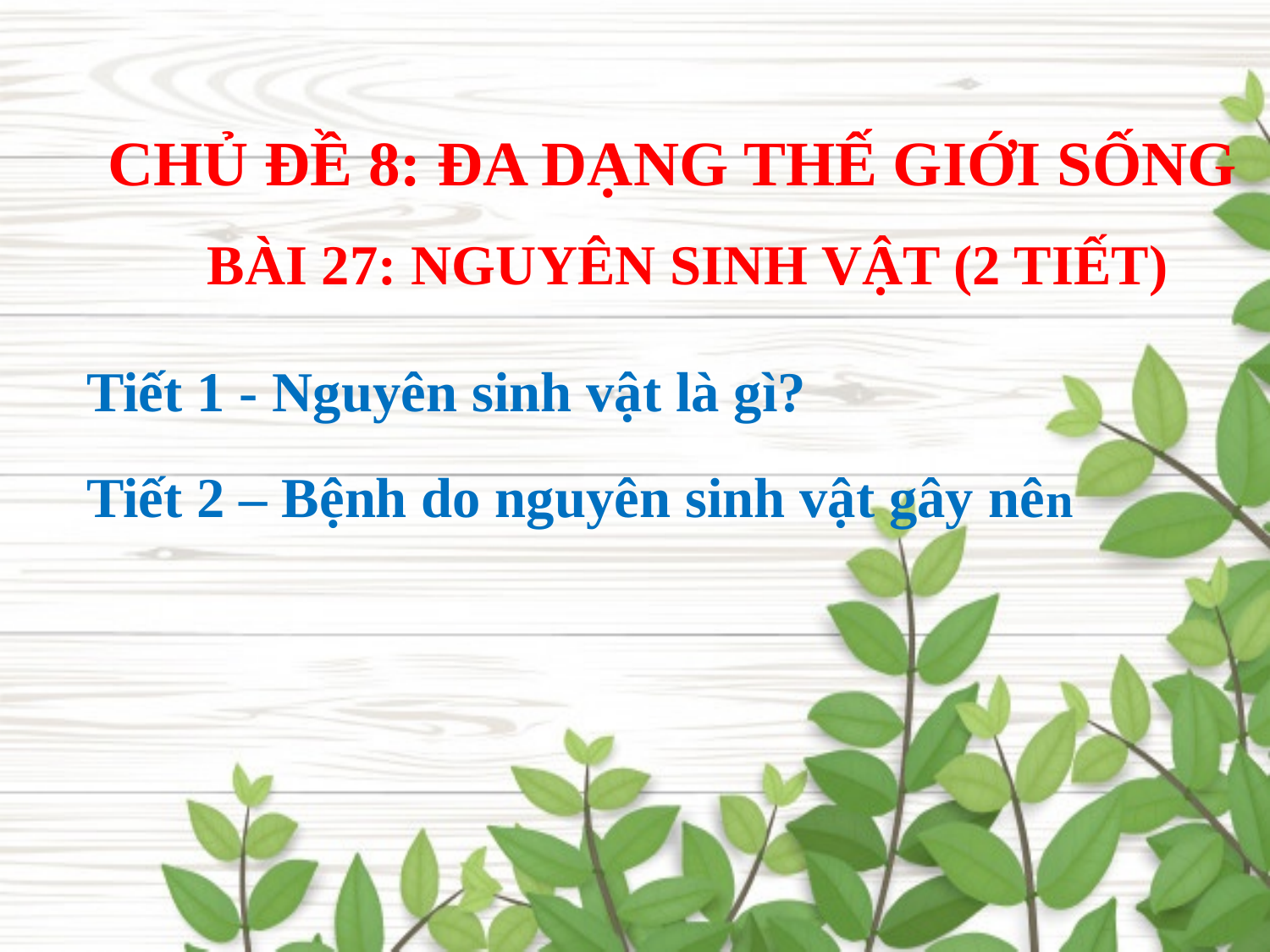

CHỦ ĐỀ 8: ĐA DẠNG THẾ GIỚI SỐNG
BÀI 27: NGUYÊN SINH VẬT (2 TIẾT)

Tiết 1 - Nguyên sinh vật là gì?

Tiết 2 – Bệnh do nguyên sinh vật gây nên